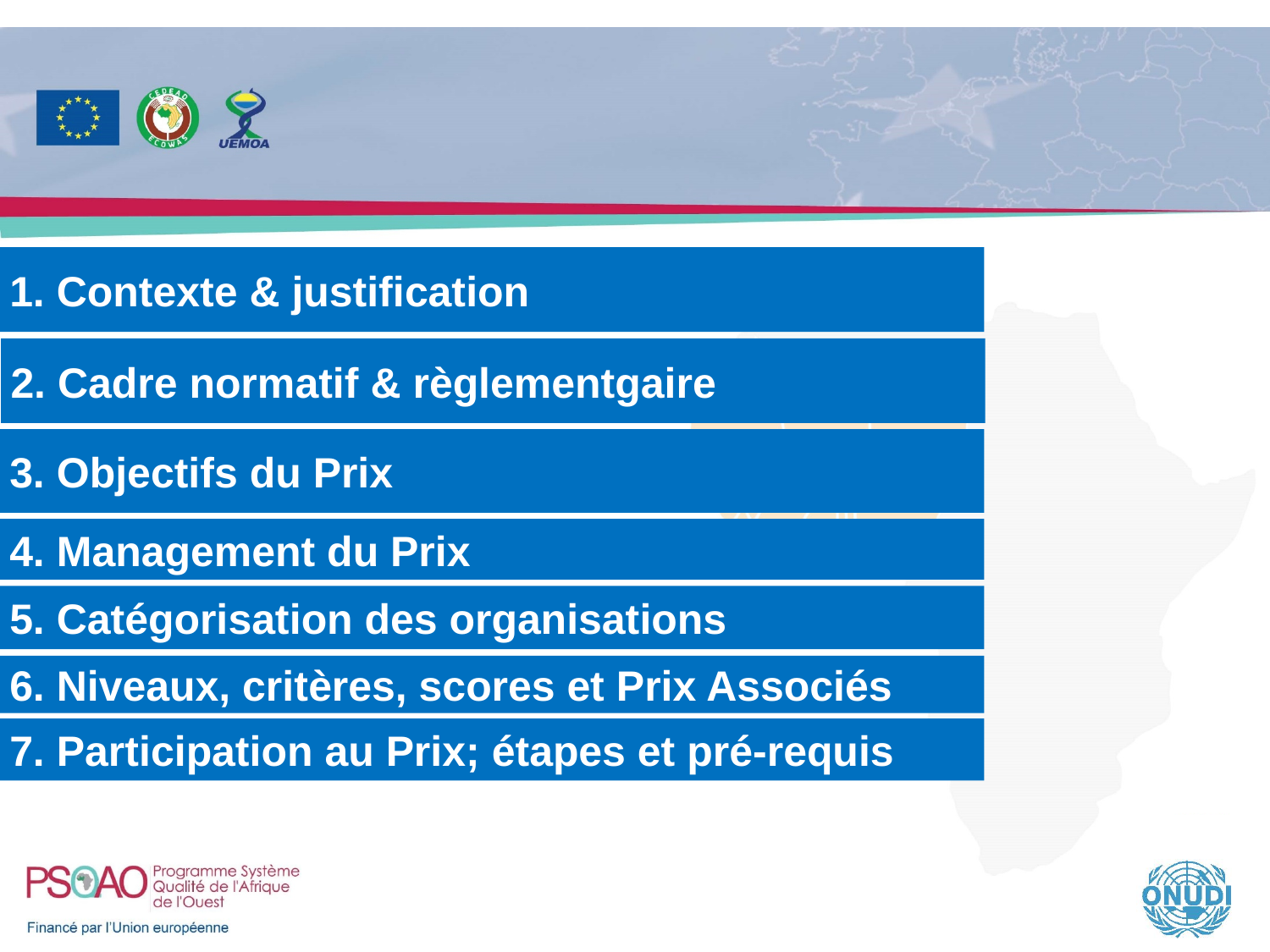

1. Contexte & justification
2. Cadre normatif & règlementgaire
3. Objectifs du Prix
4. Management du Prix
5. Catégorisation des organisations
6. Niveaux, critères, scores et Prix Associés
7. Participation au Prix; étapes et pré-requis